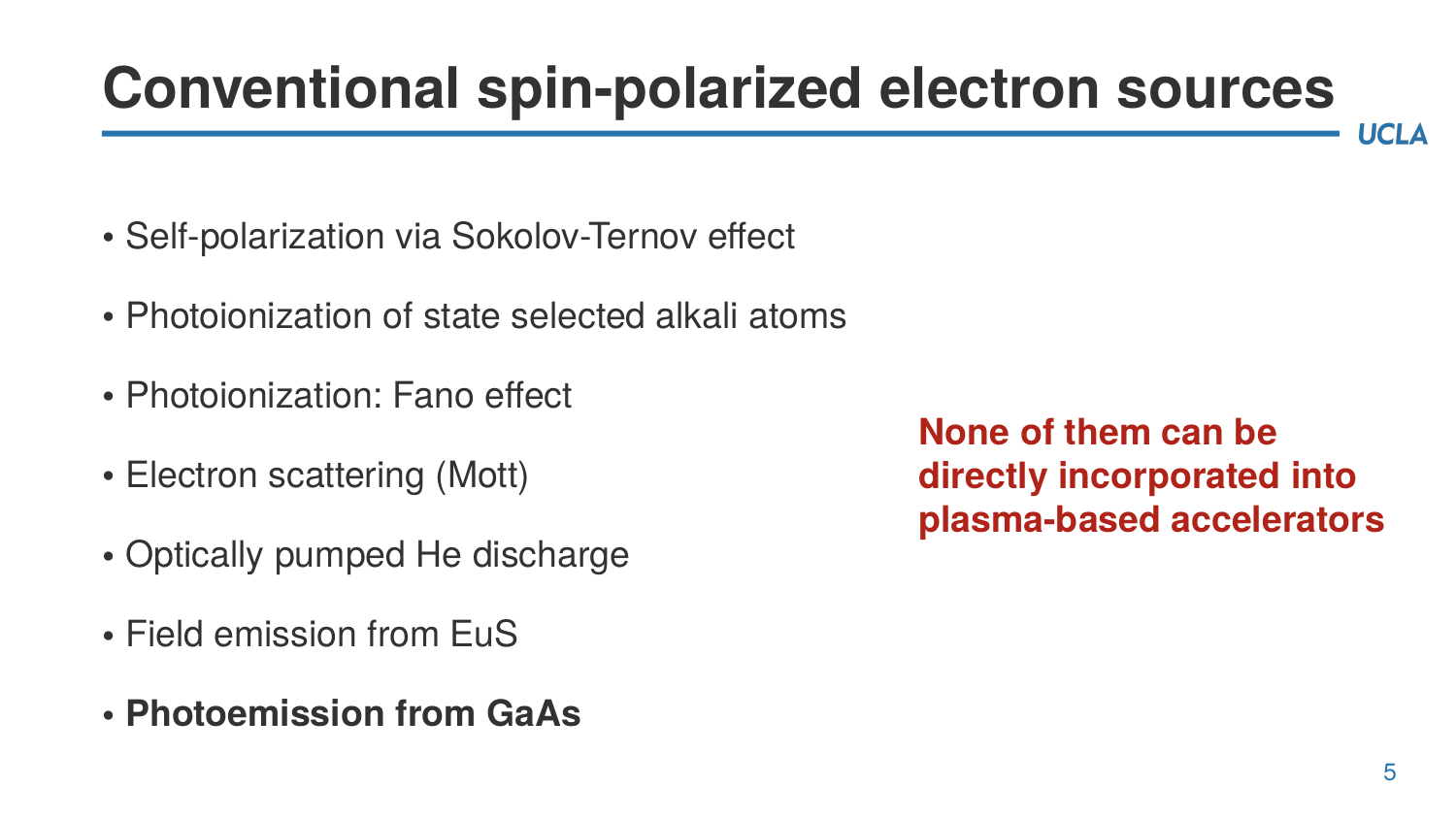

# Conventional spin-polarized electron sources
Self-polarization via Sokolov-Ternov effect
Photoionization of state selected alkali atoms
Photoionization: Fano effect
Electron scattering (Mott)
Optically pumped He discharge
Field emission from EuS
Photoemission from GaAs
None of them can be directly incorporated into plasma-based accelerators
5